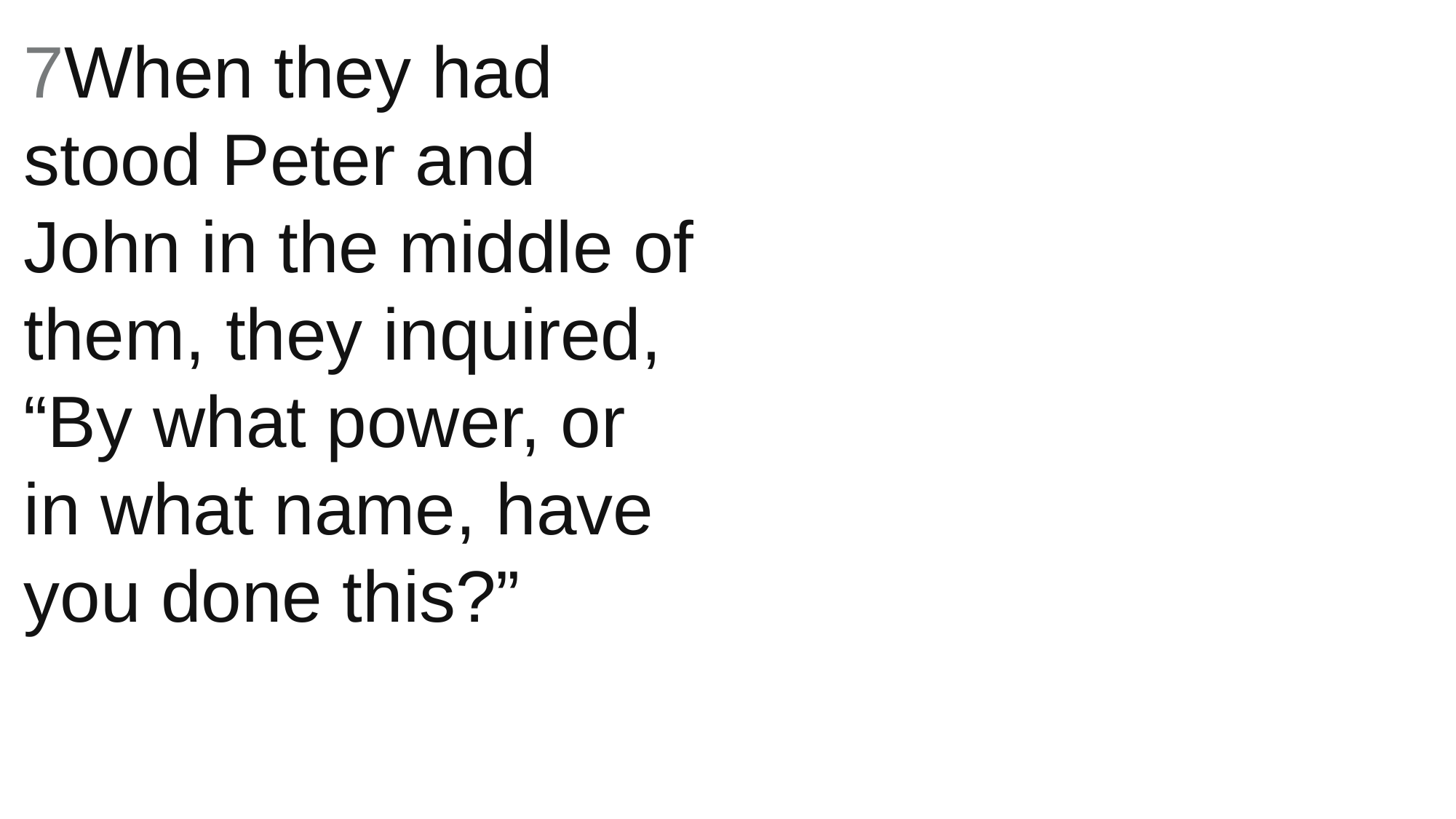

7When they had stood Peter and John in the middle of them, they inquired, “By what power, or in what name, have you done this?”